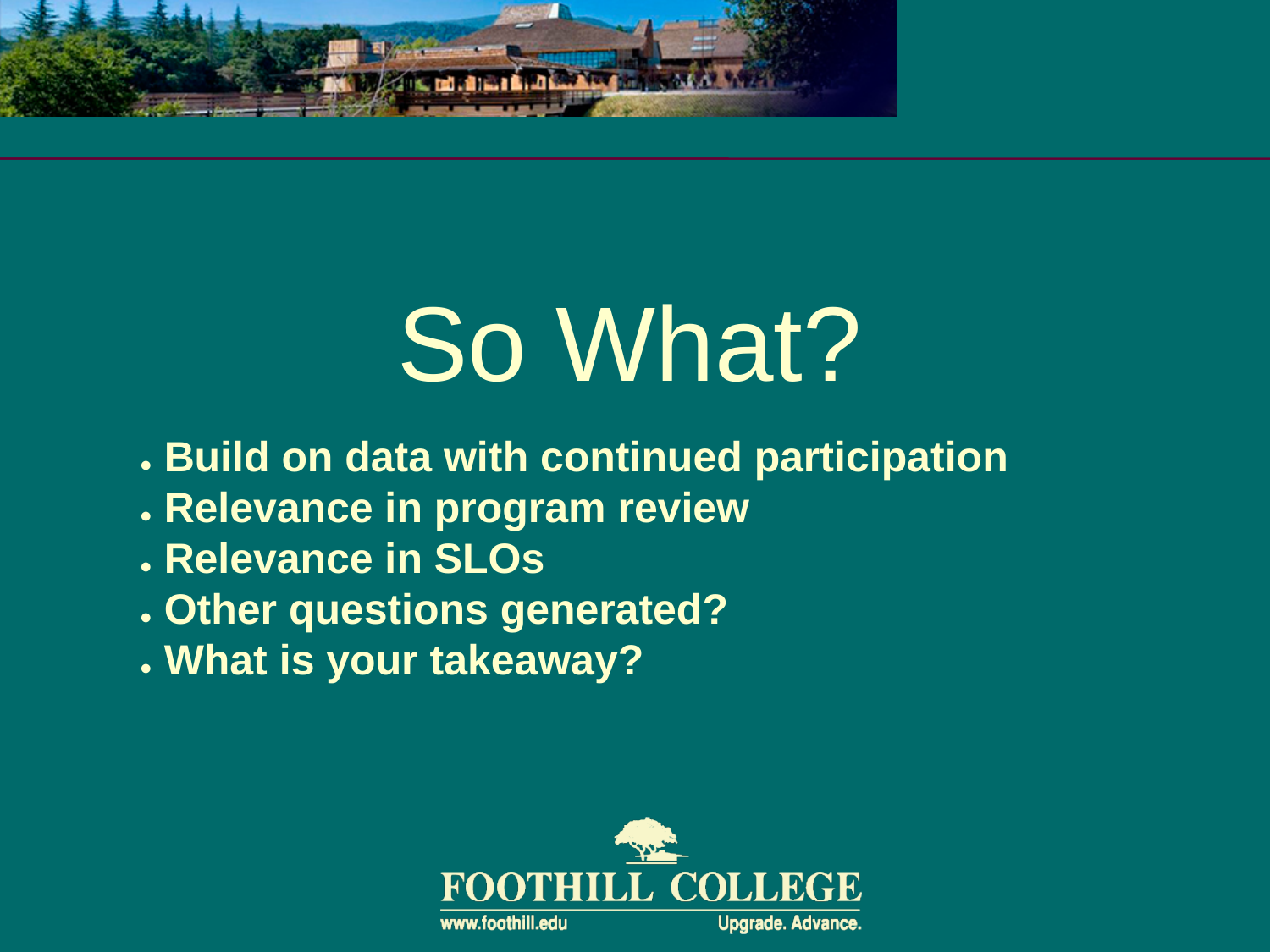

# So What?
●  Build on data with continued participation
●  Relevance in program review
●  Relevance in SLOs
●  Other questions generated?
●  What is your takeaway?